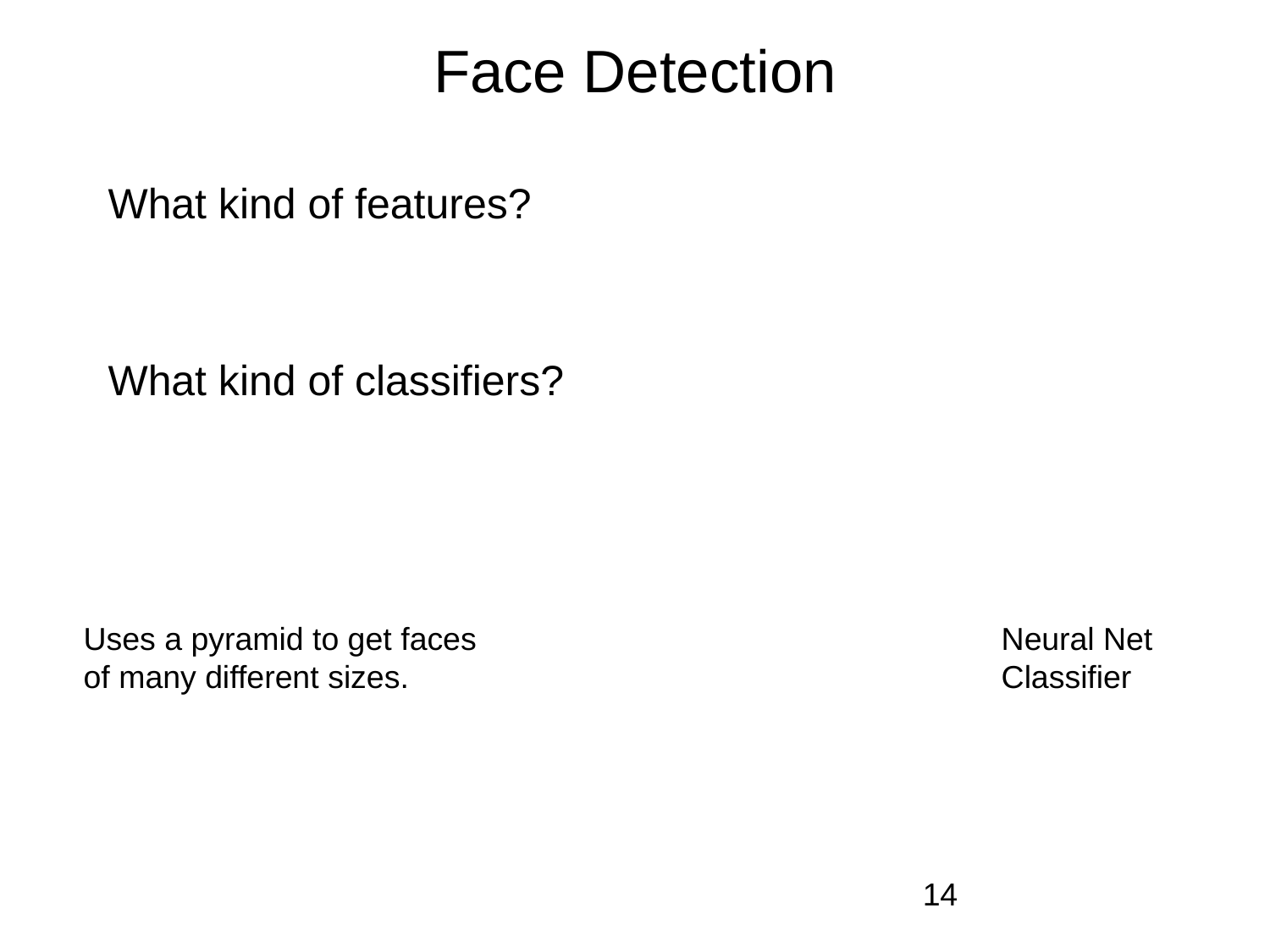

# Face Detection
What kind of features?

What kind of classifiers?

Uses a pyramid to get faces
of many different sizes.
Neural Net
Classifier
14